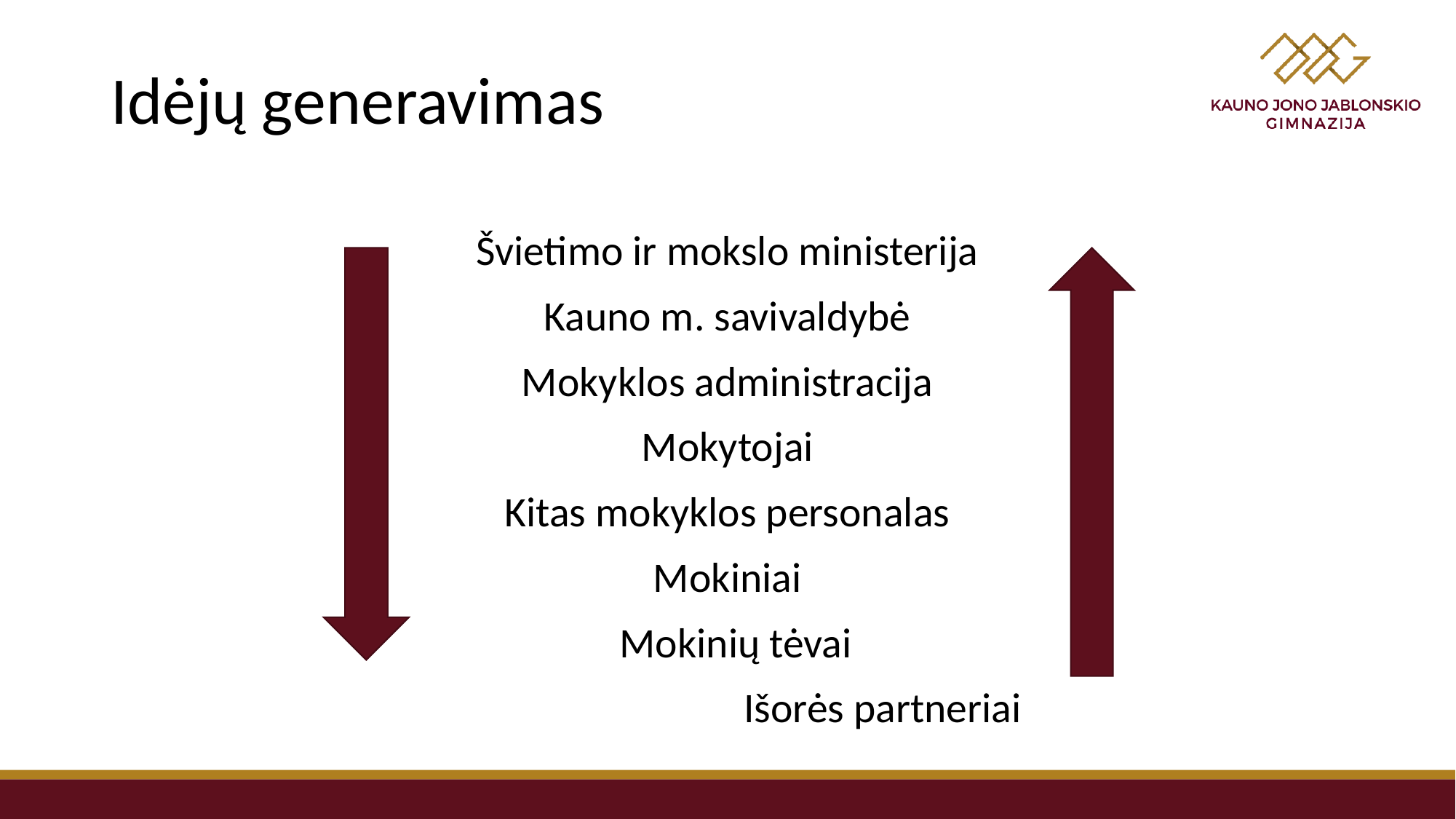

# Idėjų generavimas
Švietimo ir mokslo ministerija
Kauno m. savivaldybė
Mokyklos administracija
Mokytojai
Kitas mokyklos personalas
Mokiniai
	Mokinių tėvai
                                    Išorės partneriai